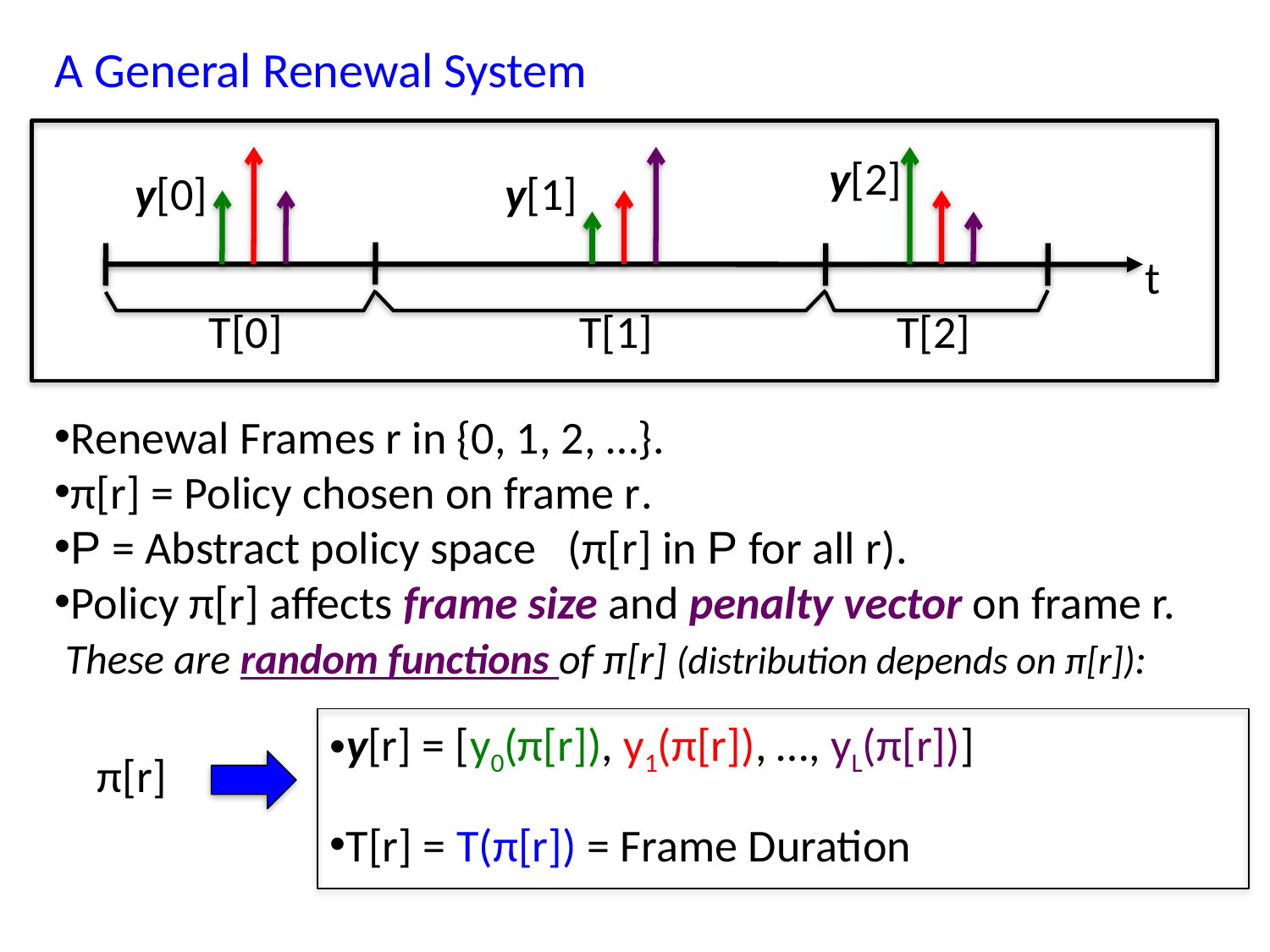

A General Renewal System

y[2]
y[0]
y[1]
t

T[0]
T[1]
T[2]
Renewal Frames r in {0, 1, 2, …}.
π[r] = Policy chosen on frame r.
P = Abstract policy space   (π[r] in P for all r).
Policy π[r] affects frame size and penalty vector on frame r.
 These are random functions of π[r] (distribution depends on π[r]):

y[r] = [y0(π[r]), y1(π[r]), …, yL(π[r])]

T[r] = T(π[r]) = Frame Duration

π[r]